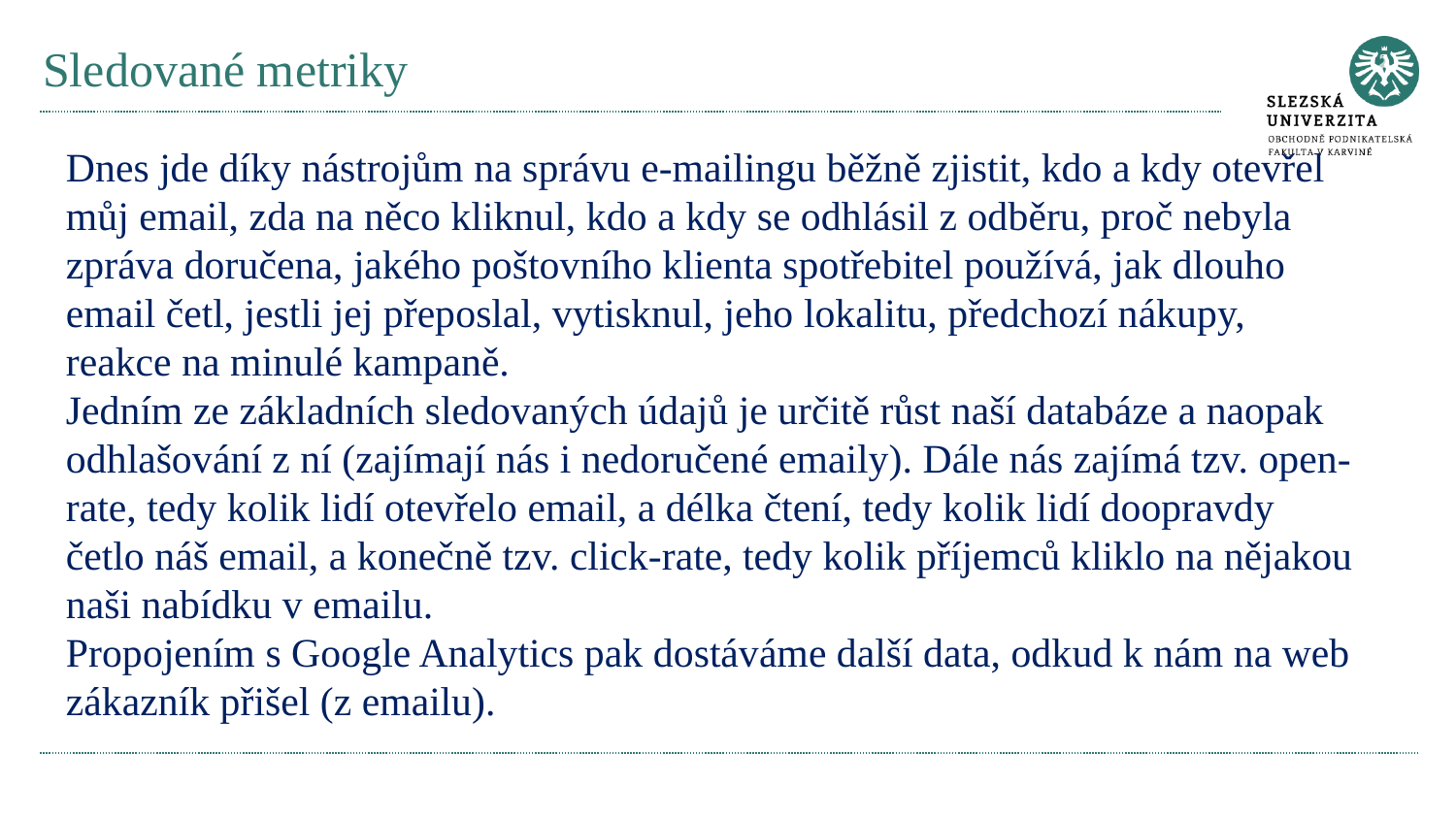

# Sledované metriky
Dnes jde díky nástrojům na správu e-mailingu běžně zjistit, kdo a kdy otevřel můj email, zda na něco kliknul, kdo a kdy se odhlásil z odběru, proč nebyla zpráva doručena, jakého poštovního klienta spotřebitel používá, jak dlouho email četl, jestli jej přeposlal, vytisknul, jeho lokalitu, předchozí nákupy, reakce na minulé kampaně.
Jedním ze základních sledovaných údajů je určitě růst naší databáze a naopak odhlašování z ní (zajímají nás i nedoručené emaily). Dále nás zajímá tzv. open-rate, tedy kolik lidí otevřelo email, a délka čtení, tedy kolik lidí doopravdy četlo náš email, a konečně tzv. click-rate, tedy kolik příjemců kliklo na nějakou naši nabídku v emailu.
Propojením s Google Analytics pak dostáváme další data, odkud k nám na web zákazník přišel (z emailu).